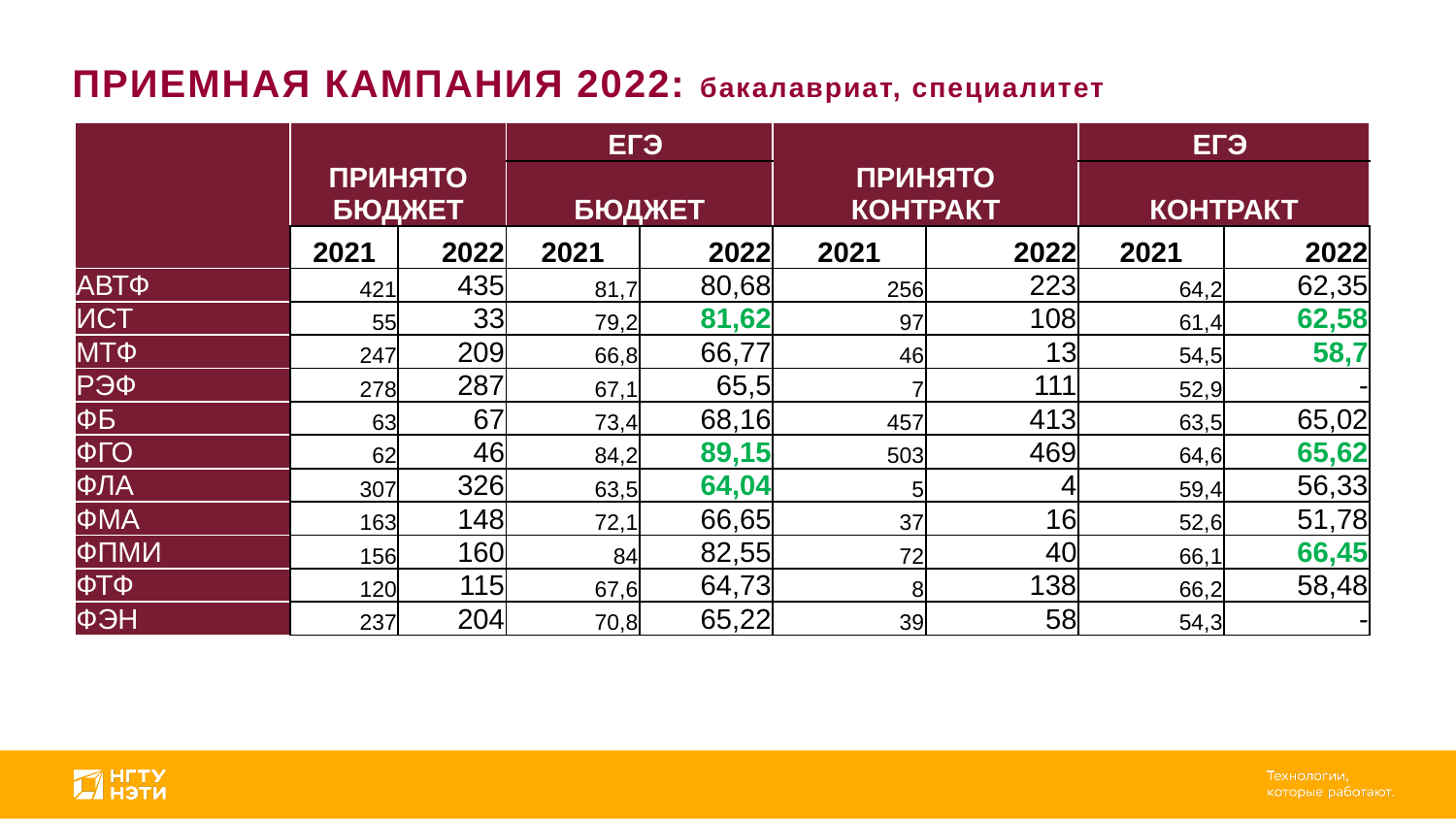

ПРИЕМНАЯ КАМПАНИЯ 2022: бакалавриат, специалитет

|  | ПРИНЯТО БЮДЖЕТ |  | ЕГЭ |  | ПРИНЯТО КОНТРАКТ |  | ЕГЭ |  |
| --- | --- | --- | --- | --- | --- | --- | --- | --- |
|  |  |  | БЮДЖЕТ |  |  |  | КОНТРАКТ |  |
|  | 2021 | 2022 | 2021 | 2022 | 2021 | 2022 | 2021 | 2022 |
| АВТФ | 421 | 435 | 81,7 | 80,68 | 256 | 223 | 64,2 | 62,35 |
| ИСТ | 55 | 33 | 79,2 | 81,62 | 97 | 108 | 61,4 | 62,58 |
| МТФ | 247 | 209 | 66,8 | 66,77 | 46 | 13 | 54,5 | 58,7 |
| РЭФ | 278 | 287 | 67,1 | 65,5 | 7 | 111 | 52,9 | - |
| ФБ | 63 | 67 | 73,4 | 68,16 | 457 | 413 | 63,5 | 65,02 |
| ФГО | 62 | 46 | 84,2 | 89,15 | 503 | 469 | 64,6 | 65,62 |
| ФЛА | 307 | 326 | 63,5 | 64,04 | 5 | 4 | 59,4 | 56,33 |
| ФМА | 163 | 148 | 72,1 | 66,65 | 37 | 16 | 52,6 | 51,78 |
| ФПМИ | 156 | 160 | 84 | 82,55 | 72 | 40 | 66,1 | 66,45 |
| ФТФ | 120 | 115 | 67,6 | 64,73 | 8 | 138 | 66,2 | 58,48 |
| ФЭН | 237 | 204 | 70,8 | 65,22 | 39 | 58 | 54,3 | - |